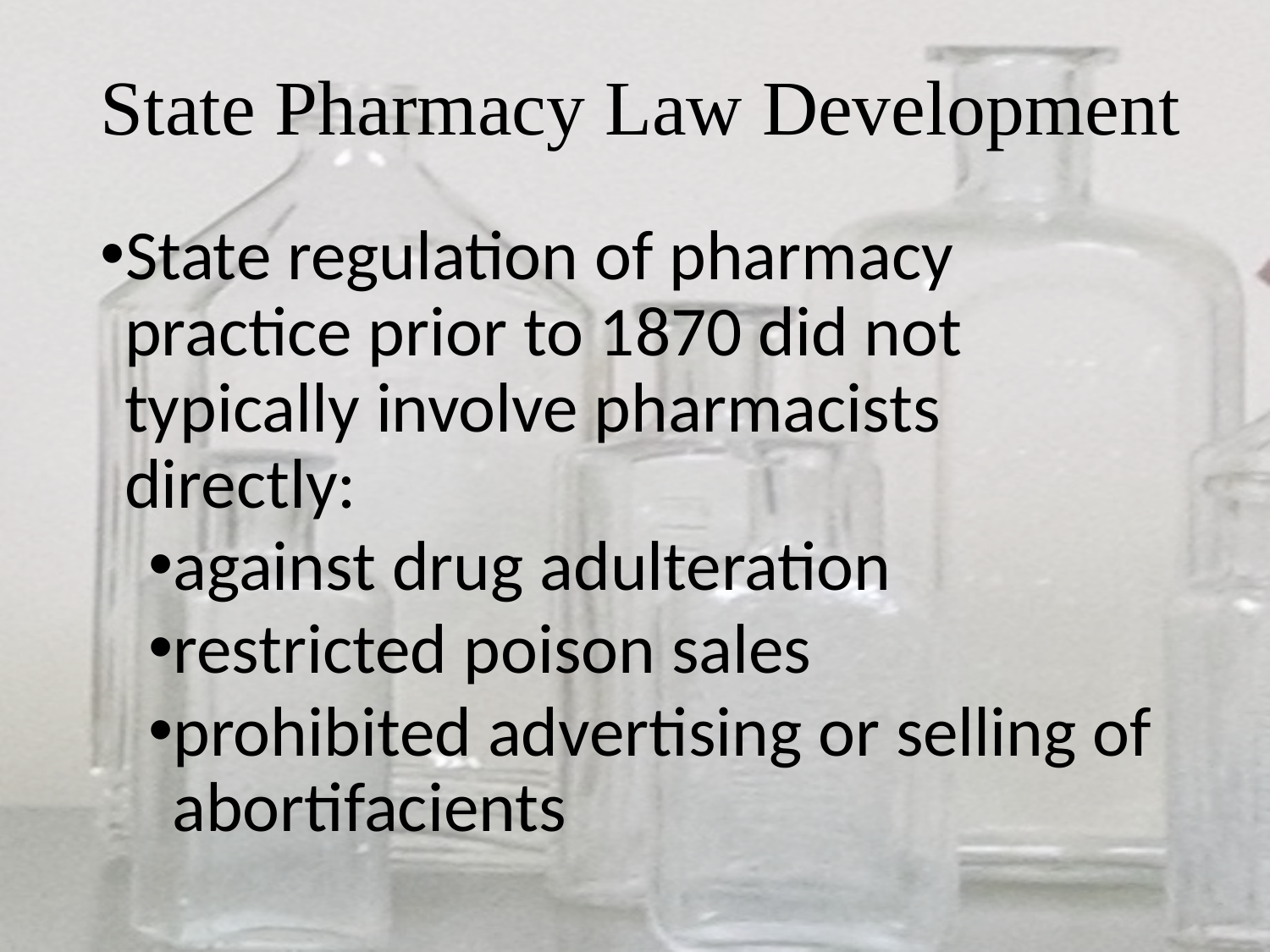

# State Pharmacy Law Development
State regulation of pharmacy practice prior to 1870 did not typically involve pharmacists directly:
against drug adulteration
restricted poison sales
prohibited advertising or selling of abortifacients